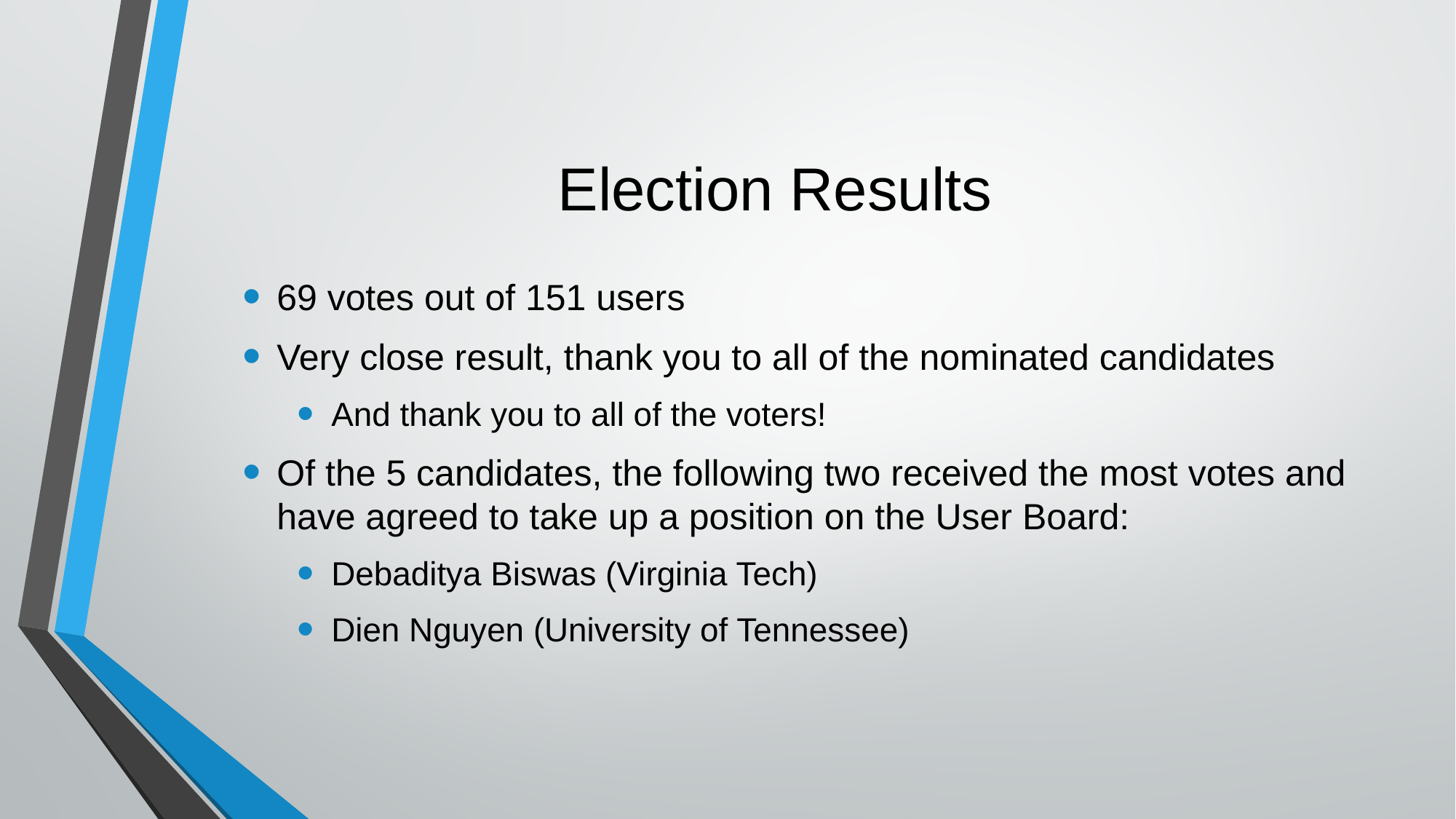

# Election Results
69 votes out of 151 users
Very close result, thank you to all of the nominated candidates
And thank you to all of the voters!
Of the 5 candidates, the following two received the most votes and have agreed to take up a position on the User Board:
Debaditya Biswas (Virginia Tech)
Dien Nguyen (University of Tennessee)